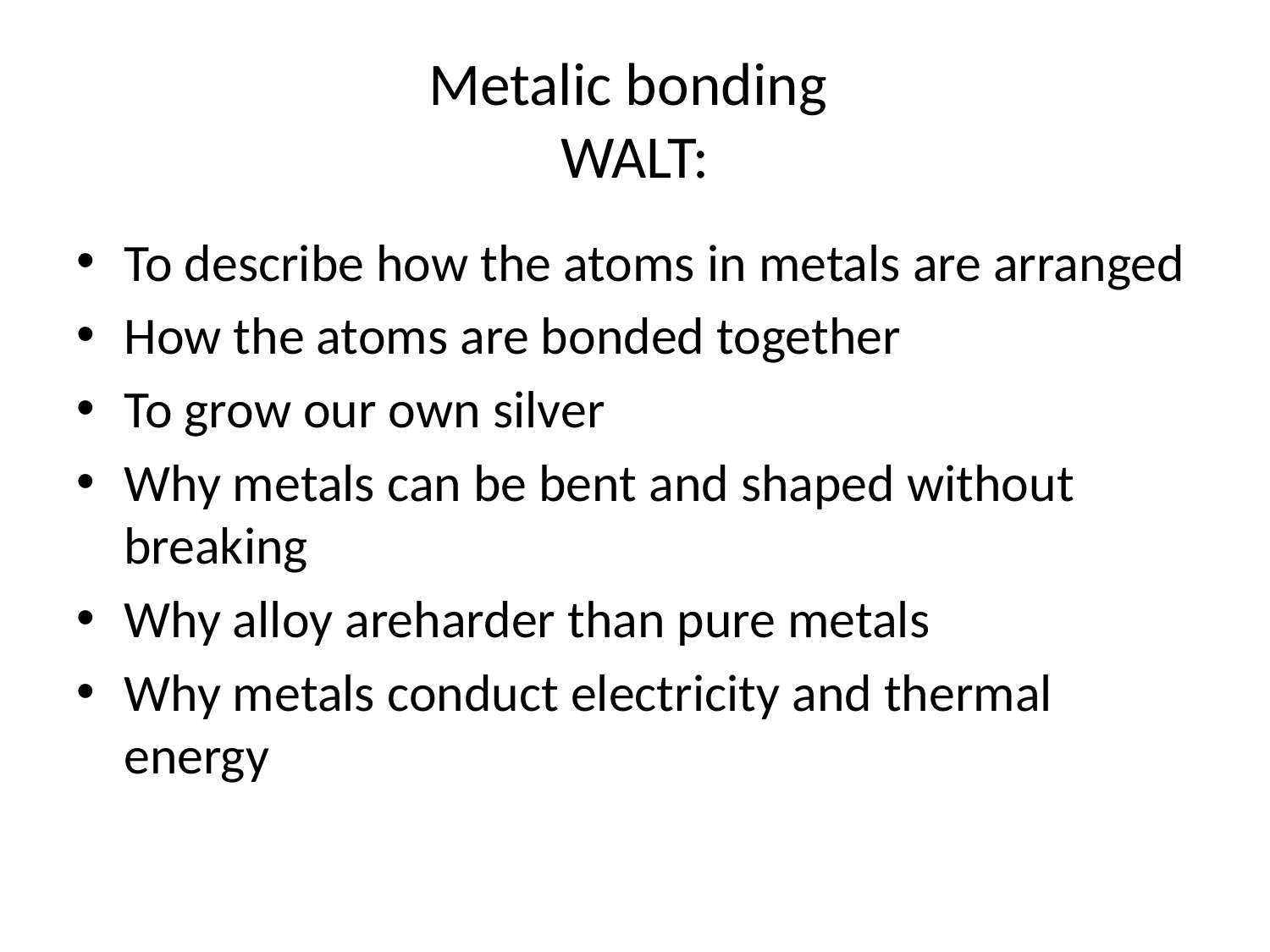

# Metalic bonding WALT:
To describe how the atoms in metals are arranged
How the atoms are bonded together
To grow our own silver
Why metals can be bent and shaped without breaking
Why alloy areharder than pure metals
Why metals conduct electricity and thermal energy